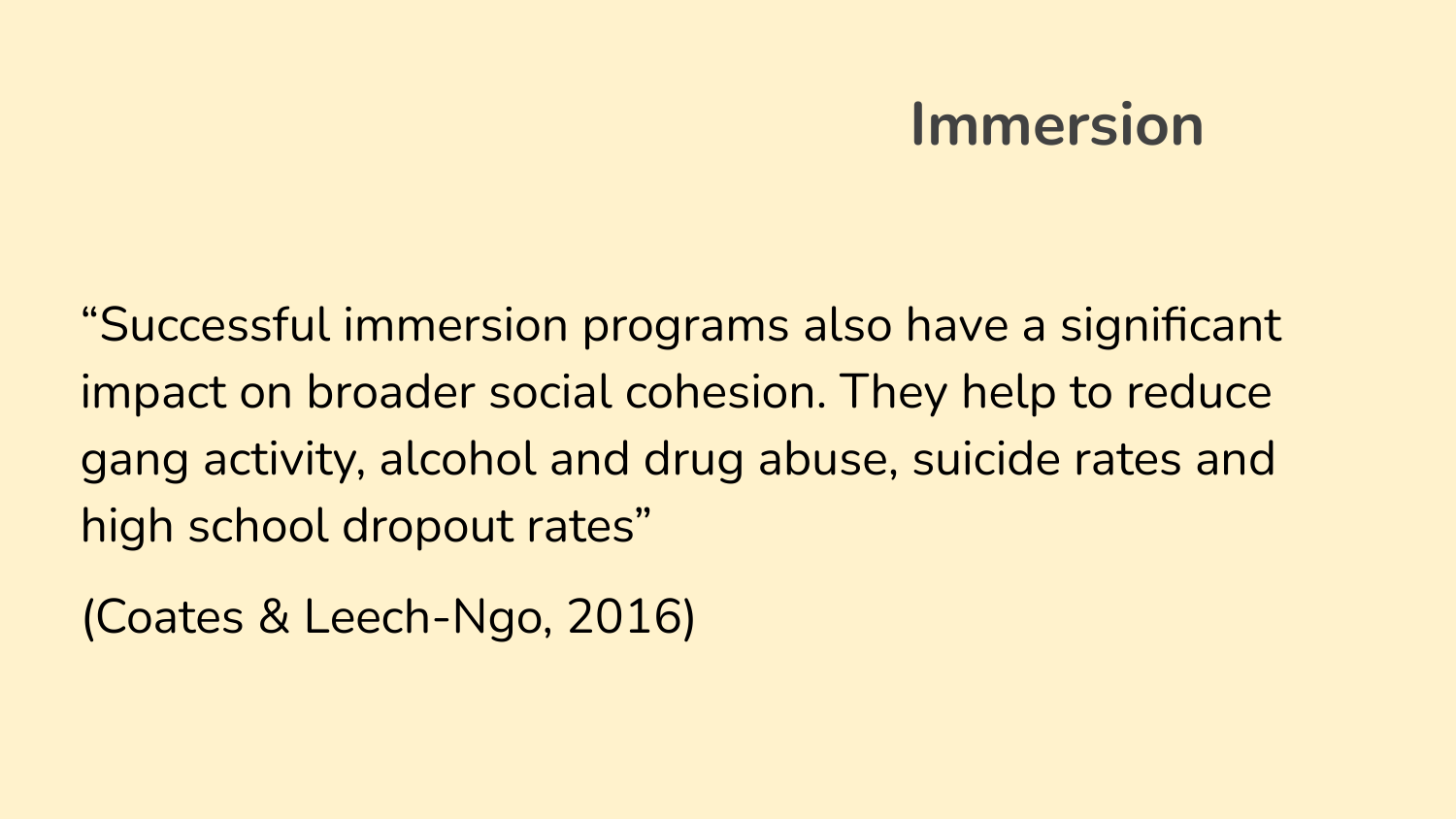

Immersion
“Successful immersion programs also have a significant impact on broader social cohesion. They help to reduce gang activity, alcohol and drug abuse, suicide rates and high school dropout rates”
(Coates & Leech-Ngo, 2016)